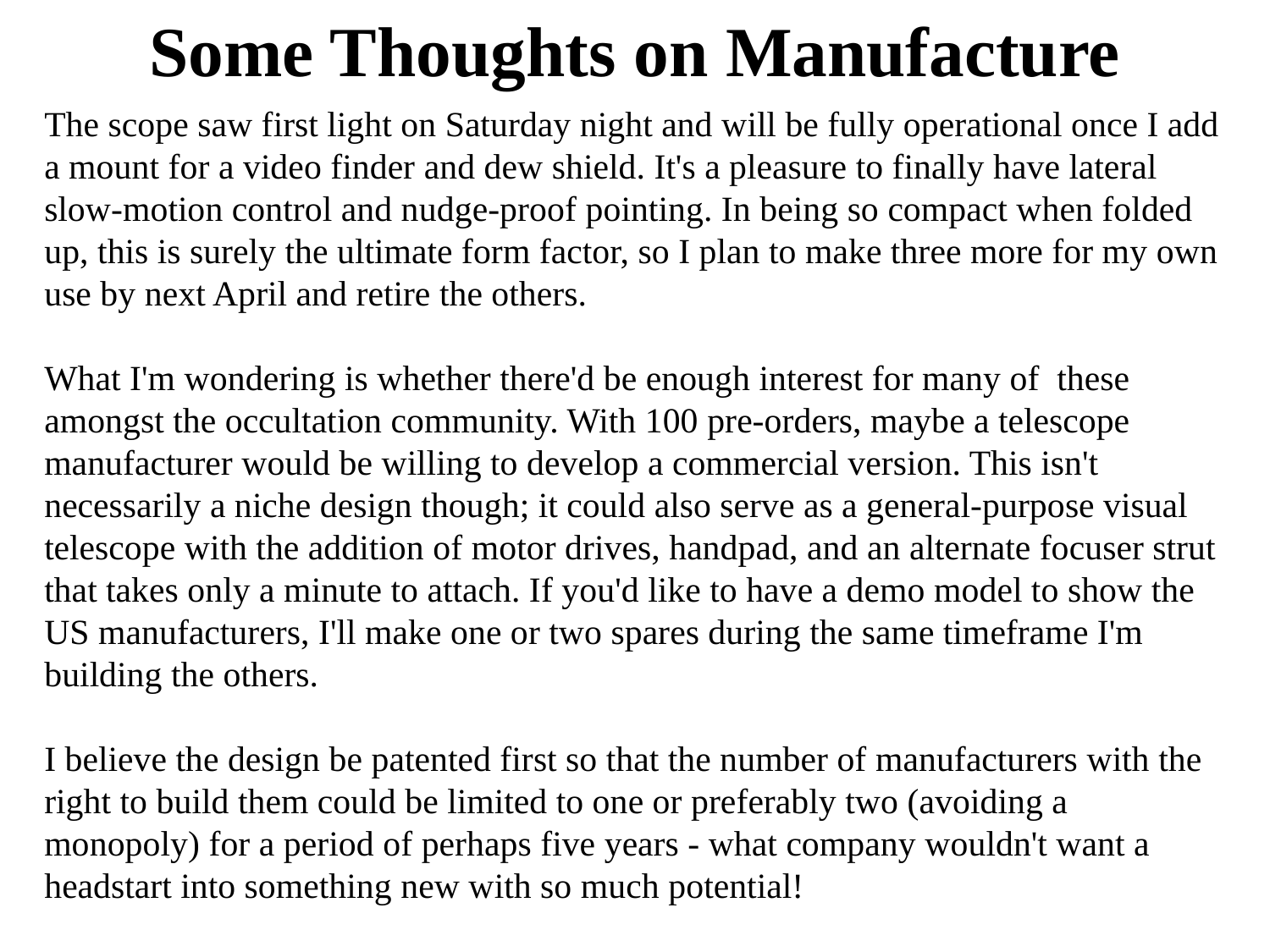

Some Thoughts on Manufacture

The scope saw first light on Saturday night and will be fully operational once I add a mount for a video finder and dew shield. It's a pleasure to finally have lateral slow-motion control and nudge-proof pointing. In being so compact when folded up, this is surely the ultimate form factor, so I plan to make three more for my own use by next April and retire the others.

What I'm wondering is whether there'd be enough interest for many of  these amongst the occultation community. With 100 pre-orders, maybe a telescope manufacturer would be willing to develop a commercial version. This isn't necessarily a niche design though; it could also serve as a general-purpose visual telescope with the addition of motor drives, handpad, and an alternate focuser strut that takes only a minute to attach. If you'd like to have a demo model to show the US manufacturers, I'll make one or two spares during the same timeframe I'm building the others.

I believe the design be patented first so that the number of manufacturers with the right to build them could be limited to one or preferably two (avoiding a monopoly) for a period of perhaps five years - what company wouldn't want a headstart into something new with so much potential!